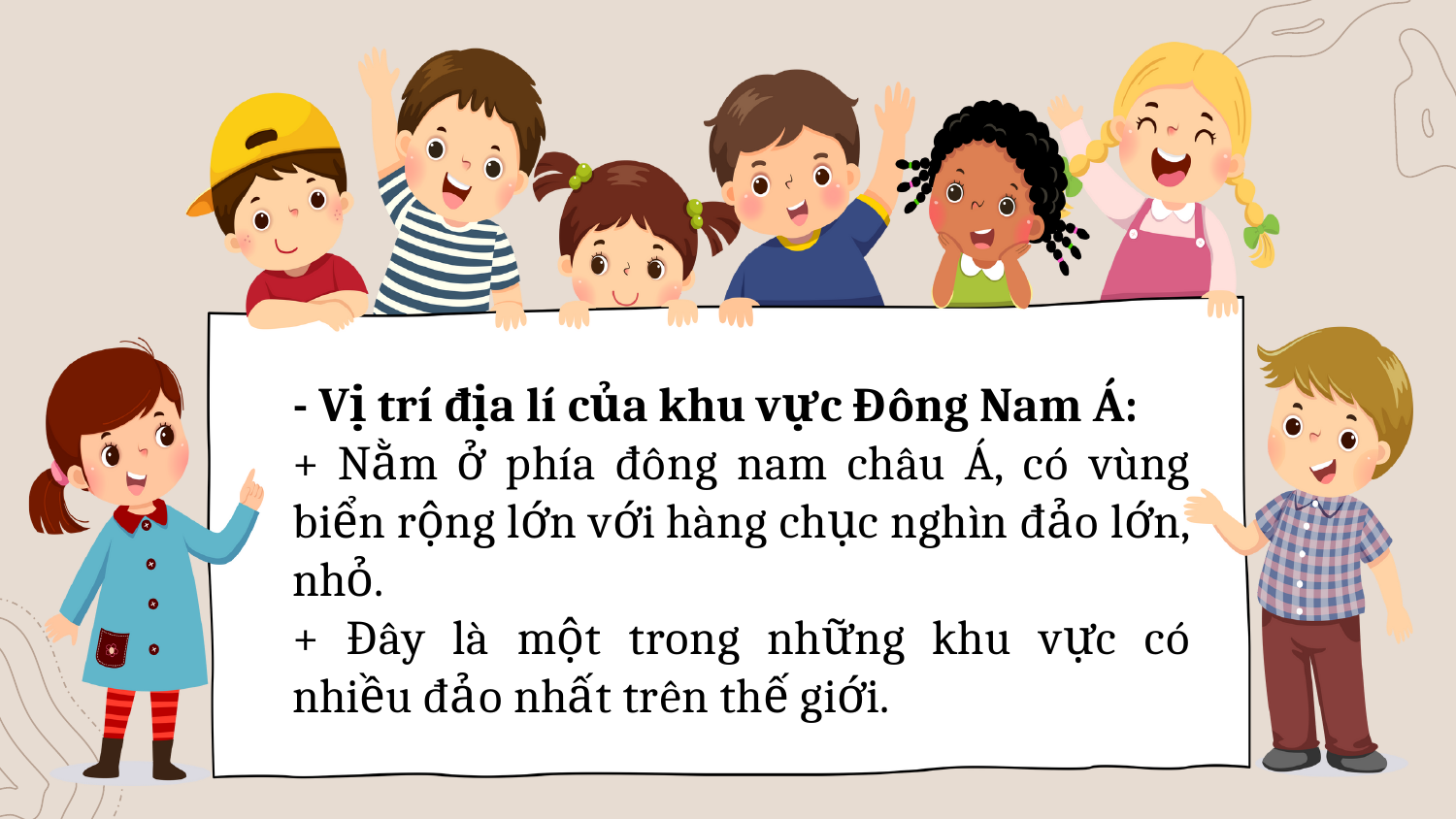

- Vị trí địa lí của khu vực Đông Nam Á:
+ Nằm ở phía đông nam châu Á, có vùng biển rộng lớn với hàng chục nghìn đảo lớn, nhỏ.
+ Đây là một trong những khu vực có nhiều đảo nhất trên thế giới.